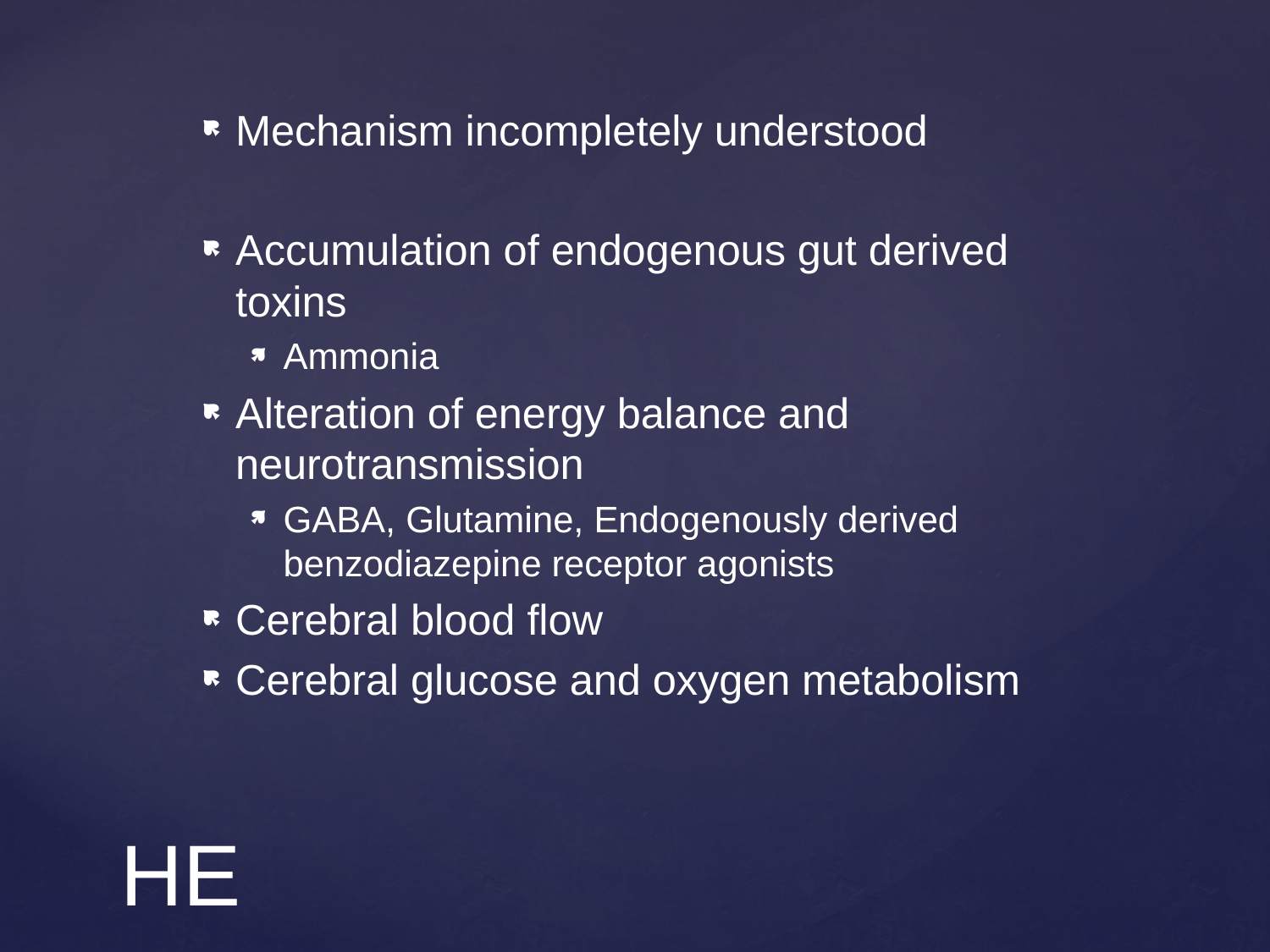

Mechanism incompletely understood

Accumulation of endogenous gut derived toxins
Ammonia
Alteration of energy balance and neurotransmission
GABA, Glutamine, Endogenously derived benzodiazepine receptor agonists
Cerebral blood flow
Cerebral glucose and oxygen metabolism
# HE